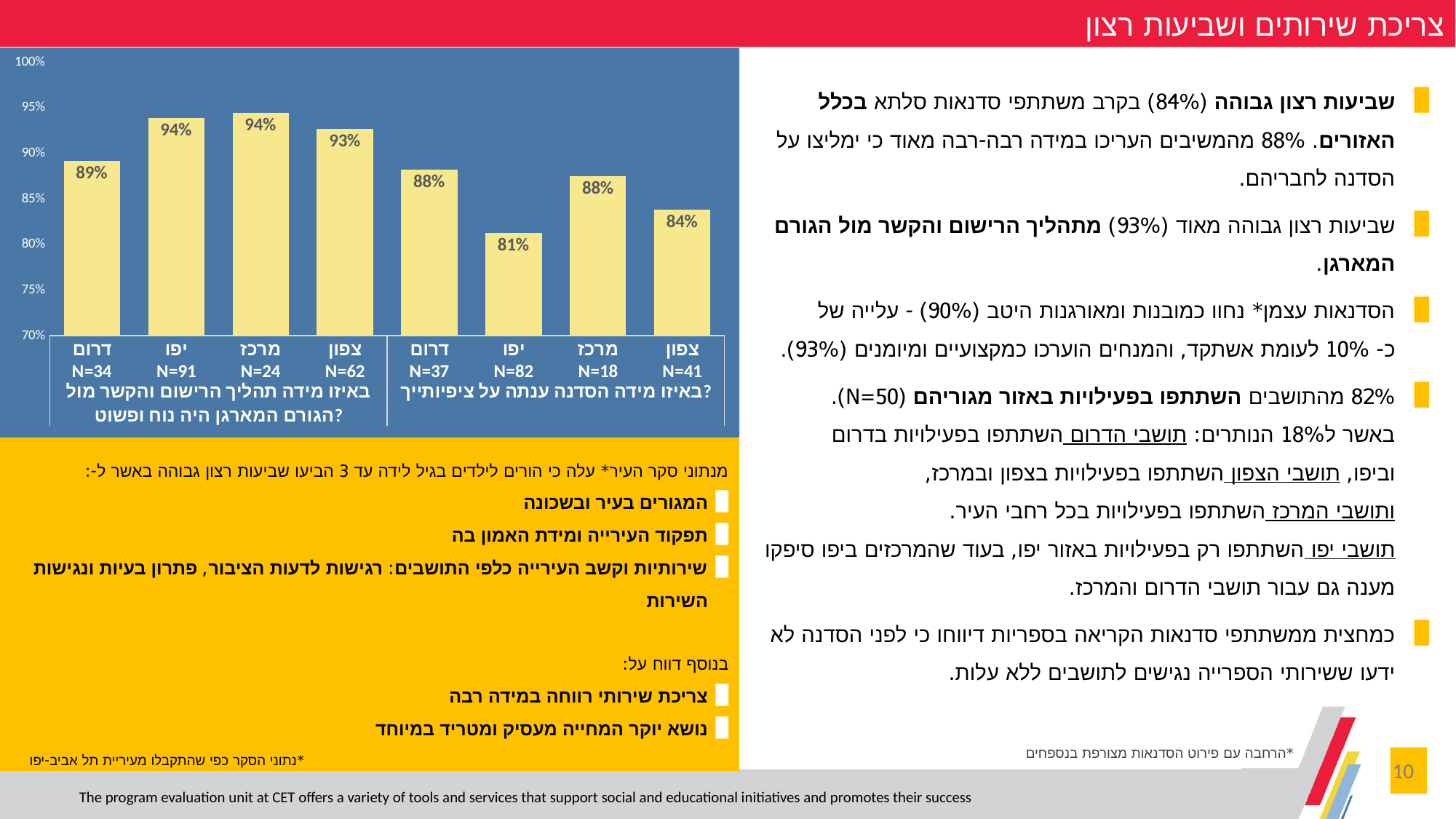

צריכת שירותים ושביעות רצון

### Chart

| Category | במידה רבה - רבה מאוד |
|---|---|
| דרום
N=34 | 0.8918918918918919 |
| יפו
N=91 | 0.9390243902439025 |
| מרכז
N=24 | 0.9444444444444444 |
| צפון
N=62 | 0.926829268292683 |
| דרום
N=37 | 0.8823529411764706 |
| יפו
N=82 | 0.8131868131868132 |
| מרכז
N=18 | 0.875 |
| צפון
N=41 | 0.8387096774193549 |
שביעות רצון גבוהה (84%) בקרב משתתפי סדנאות סלתא בכלל האזורים. 88% מהמשיבים העריכו במידה רבה-רבה מאוד כי ימליצו על הסדנה לחבריהם.
שביעות רצון גבוהה מאוד (93%) מתהליך הרישום והקשר מול הגורם המארגן.
הסדנאות עצמן* נחוו כמובנות ומאורגנות היטב (90%) - עלייה של
כ- 10% לעומת אשתקד, והמנחים הוערכו כמקצועיים ומיומנים (93%).
82% מהתושבים השתתפו בפעילויות באזור מגוריהם (N=50).
באשר ל18% הנותרים: תושבי הדרום השתתפו בפעילויות בדרום
וביפו, תושבי הצפון השתתפו בפעילויות בצפון ובמרכז,
ותושבי המרכז השתתפו בפעילויות בכל רחבי העיר.
תושבי יפו השתתפו רק בפעילויות באזור יפו, בעוד שהמרכזים ביפו סיפקו מענה גם עבור תושבי הדרום והמרכז.
כמחצית ממשתתפי סדנאות הקריאה בספריות דיווחו כי לפני הסדנה לא ידעו ששירותי הספרייה נגישים לתושבים ללא עלות.

מנתוני סקר העיר* עלה כי הורים לילדים בגיל לידה עד 3 הביעו שביעות רצון גבוהה באשר ל-:
המגורים בעיר ובשכונה
תפקוד העירייה ומידת האמון בה
שירותיות וקשב העירייה כלפי התושבים: רגישות לדעות הציבור, פתרון בעיות ונגישות השירות

בנוסף דווח על:
צריכת שירותי רווחה במידה רבה
נושא יוקר המחייה מעסיק ומטריד במיוחד
*הרחבה עם פירוט הסדנאות מצורפת בנספחים
*נתוני הסקר כפי שהתקבלו מעיריית תל אביב-יפו
10